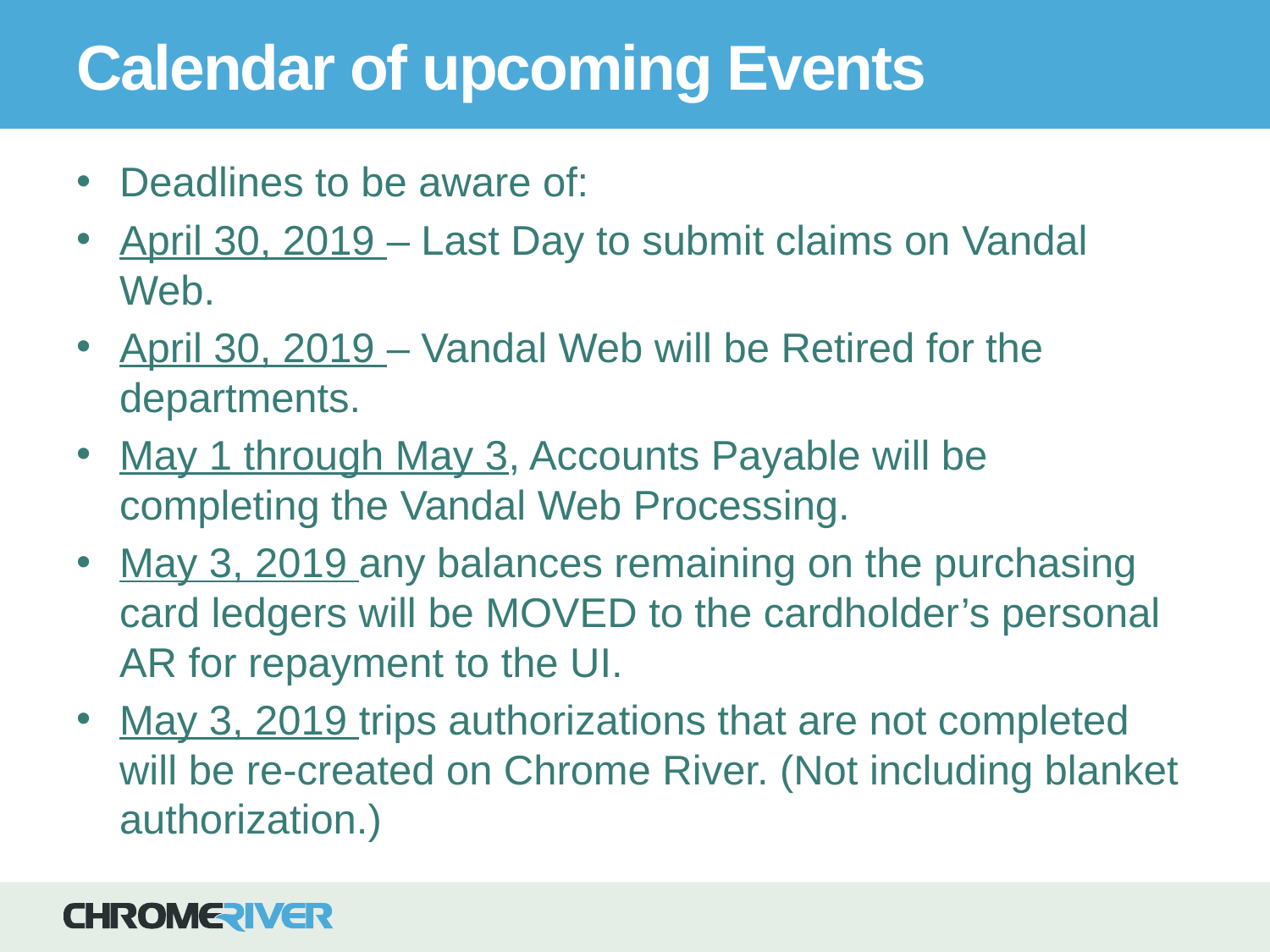

# Calendar of upcoming Events
Deadlines to be aware of:
April 30, 2019 – Last Day to submit claims on Vandal Web.
April 30, 2019 – Vandal Web will be Retired for the departments.
May 1 through May 3, Accounts Payable will be completing the Vandal Web Processing.
May 3, 2019 any balances remaining on the purchasing card ledgers will be MOVED to the cardholder’s personal AR for repayment to the UI.
May 3, 2019 trips authorizations that are not completed will be re-created on Chrome River. (Not including blanket authorization.)